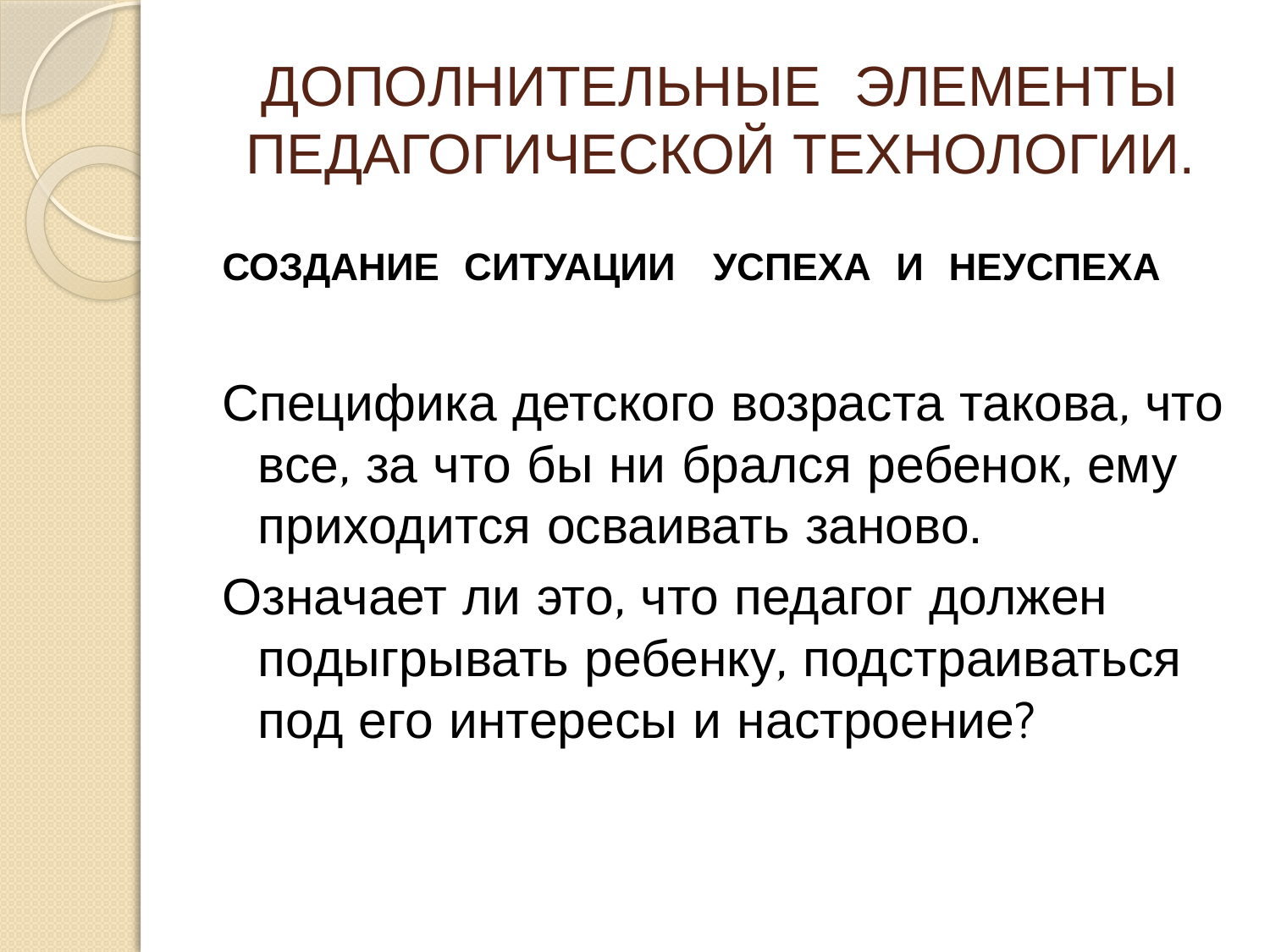

# ДОПОЛНИТЕЛЬНЫЕ  ЭЛЕМЕНТЫ ПЕДАГОГИЧЕСКОЙ ТЕХНОЛОГИИ.
СОЗДАНИЕ  СИТУАЦИИ   УСПЕХА  И  НЕУСПЕХА

Специфика детского возраста такова, что все, за что бы ни брался ребенок, ему приходится осваивать заново.
Означает ли это, что педагог должен подыгрывать ребенку, подстраиваться под его интересы и настроение?